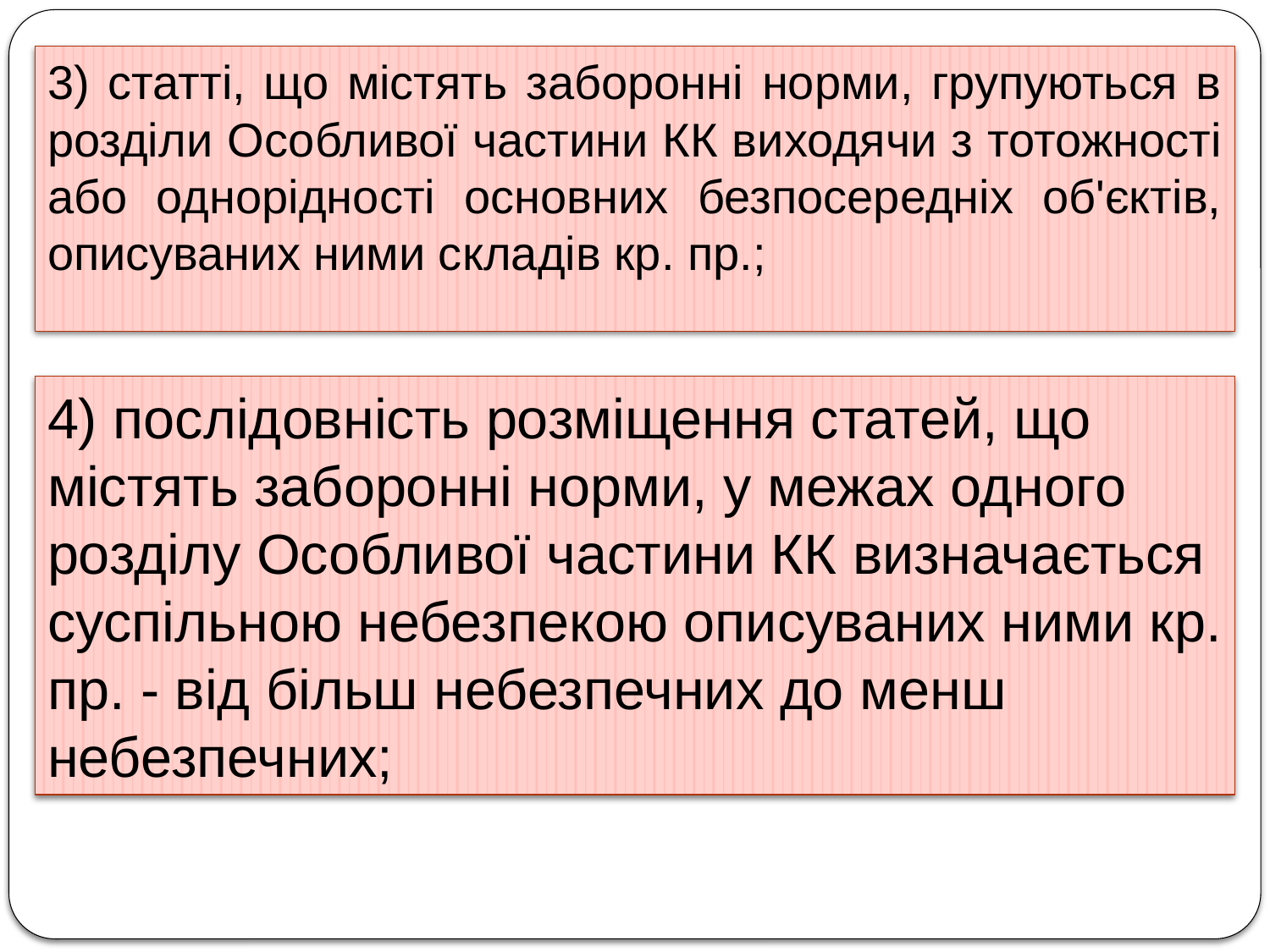

3) статті, що містять заборонні норми, групуються в розділи Особливої частини КК виходячи з тотожності або однорідності основних безпосередніх об'єктів, описуваних ними складів кр. пр.;

4) послідовність розміщення статей, що містять заборонні норми, у межах одного розділу Особливої частини КК визначається суспільною небезпекою описуваних ними кр. пр. - від більш небезпечних до менш небезпечних;